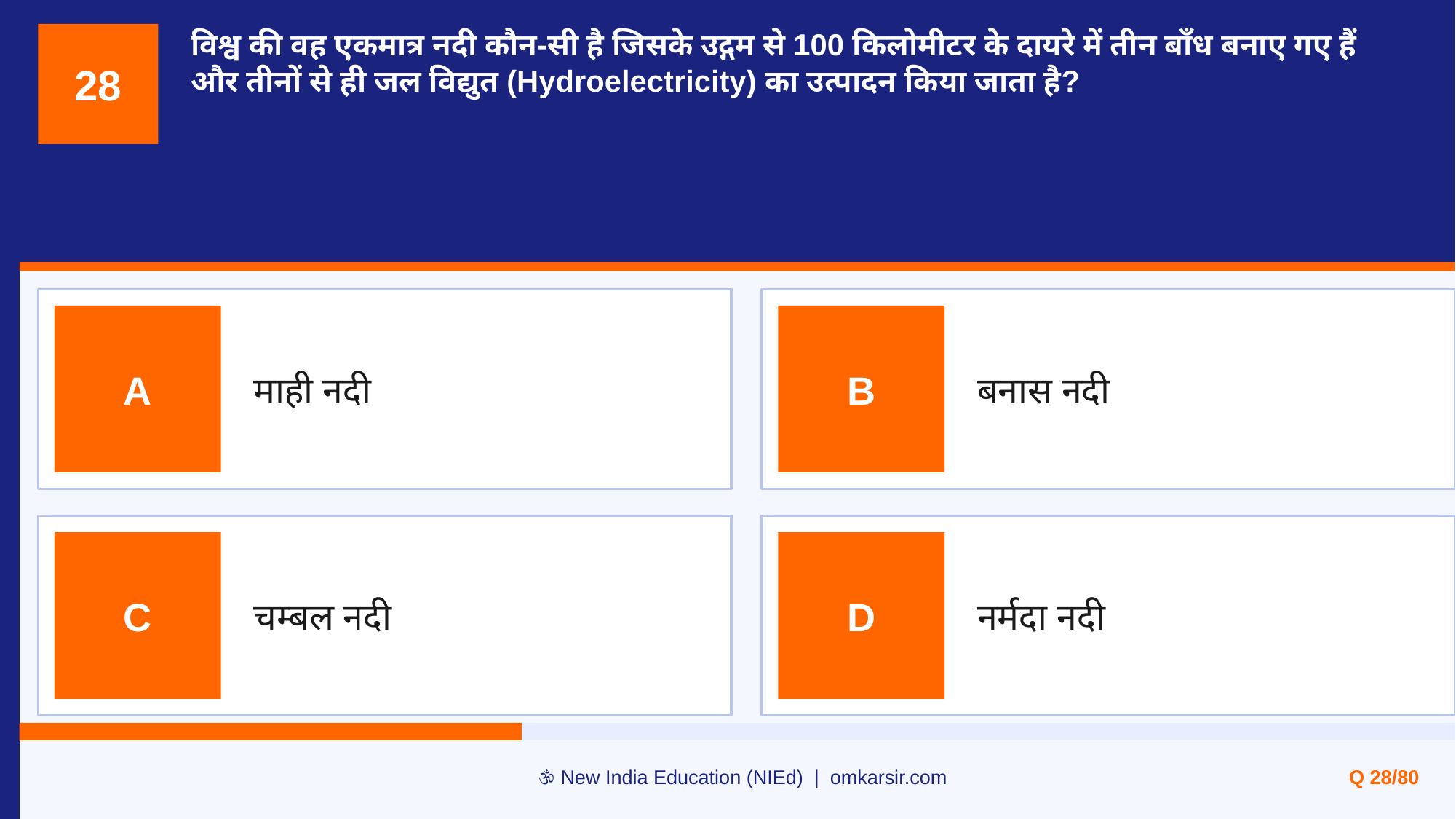

विश्व की वह एकमात्र नदी कौन-सी है जिसके उद्गम से 100 किलोमीटर के दायरे में तीन बाँध बनाए गए हैं और तीनों से ही जल विद्युत (Hydroelectricity) का उत्पादन किया जाता है?
28

माही नदी
बनास नदी
A
B

चम्बल नदी
नर्मदा नदी
C
D

🕉️ New India Education (NIEd)  |  omkarsir.com
Q 28/80